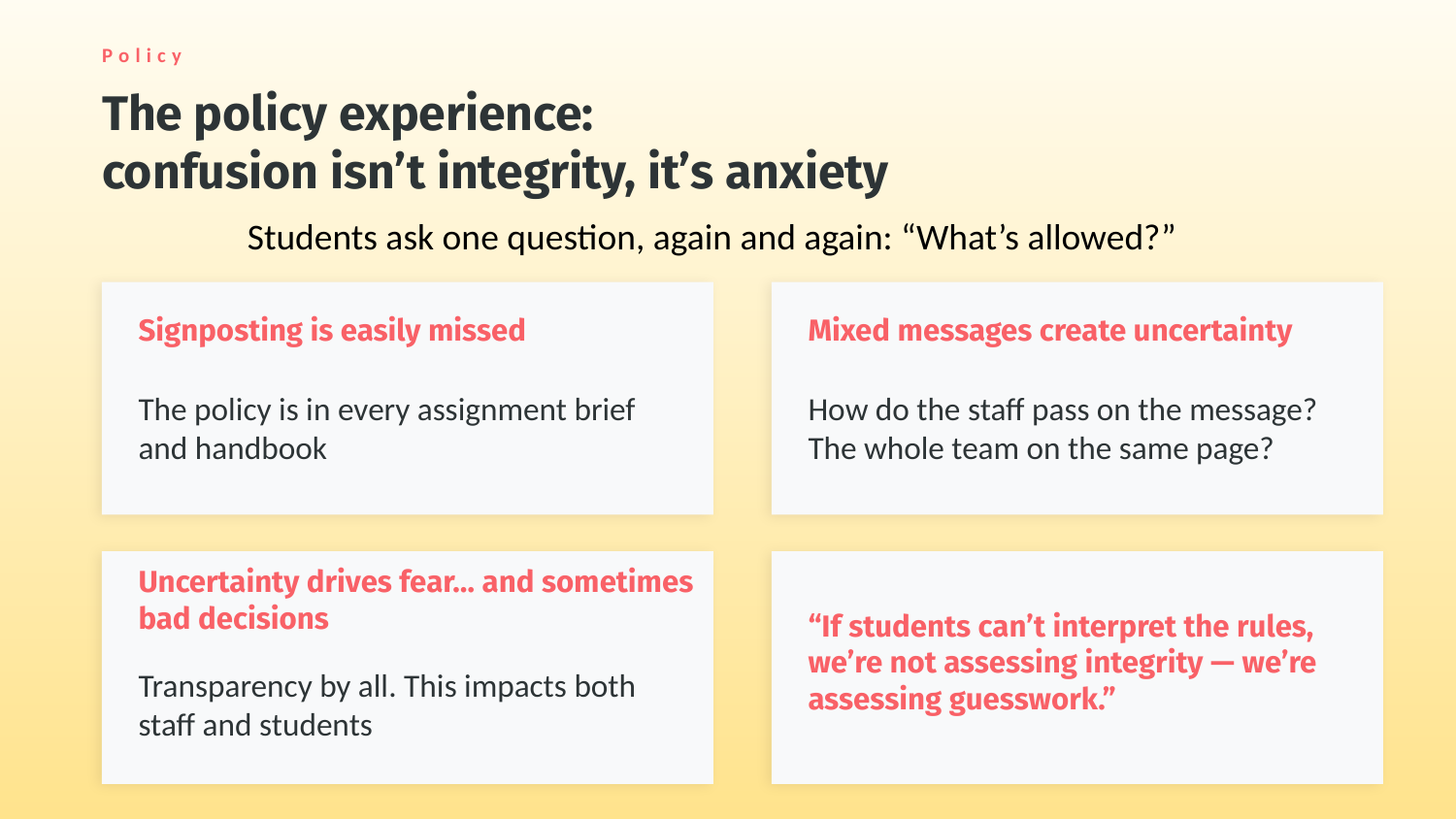

Policy
The policy experience:
confusion isn’t integrity, it’s anxiety
Students ask one question, again and again: “What’s allowed?”

Signposting is easily missed
Mixed messages create uncertainty
The policy is in every assignment brief and handbook
How do the staff pass on the message? The whole team on the same page?

Uncertainty drives fear… and sometimes bad decisions
“If students can’t interpret the rules, we’re not assessing integrity — we’re assessing guesswork.”

Transparency by all. This impacts both staff and students